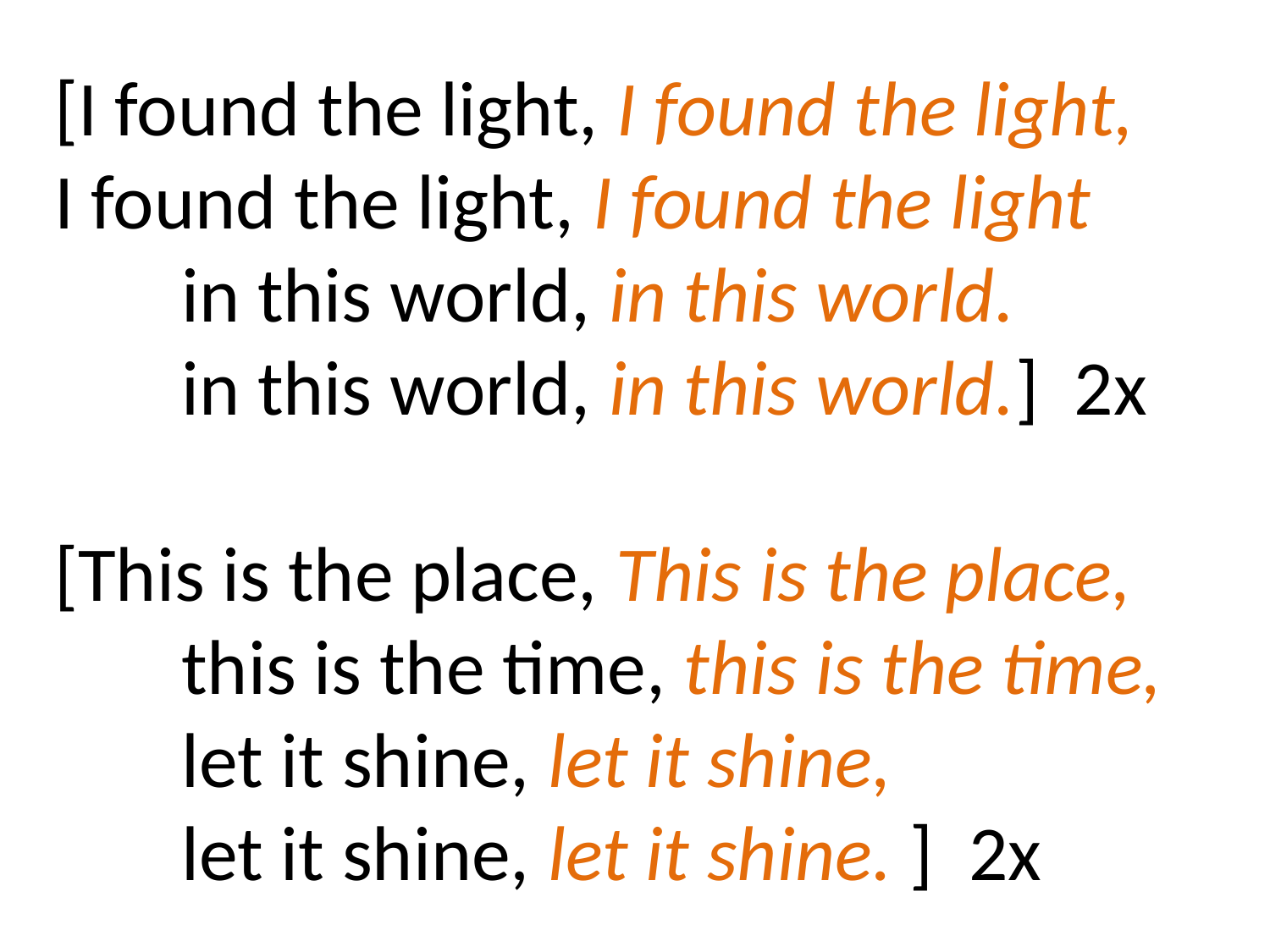

[I found the light, I found the light,
I found the light, I found the light
	in this world, in this world.
	in this world, in this world.]  2x

[This is the place, This is the place, 	this is the time, this is the time, 	let it shine, let it shine,
	let it shine, let it shine. ]  2x